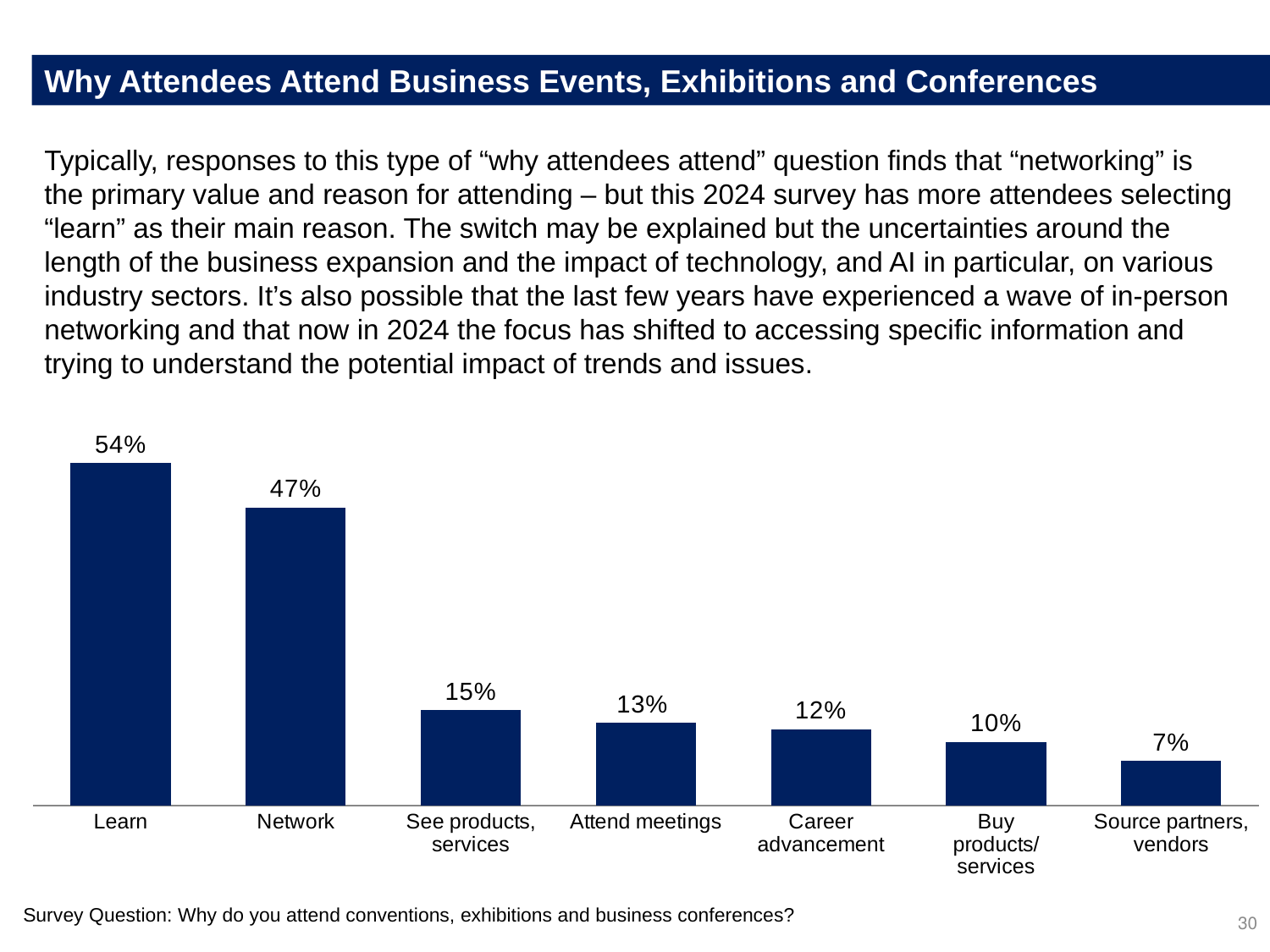

Why Attendees Attend Business Events, Exhibitions and Conferences
Typically, responses to this type of “why attendees attend” question finds that “networking” is the primary value and reason for attending – but this 2024 survey has more attendees selecting “learn” as their main reason. The switch may be explained but the uncertainties around the length of the business expansion and the impact of technology, and AI in particular, on various industry sectors. It’s also possible that the last few years have experienced a wave of in-person networking and that now in 2024 the focus has shifted to accessing specific information and trying to understand the potential impact of trends and issues.

### Chart

| Category | % |
|---|---|
| Learn | 0.54 |
| Network | 0.47 |
| See products, services | 0.15 |
| Attend meetings | 0.13 |
| Career advancement | 0.12 |
| Buy products/services | 0.1 |
| Source partners, vendors | 0.07 |
Survey Question: Why do you attend conventions, exhibitions and business conferences?
30